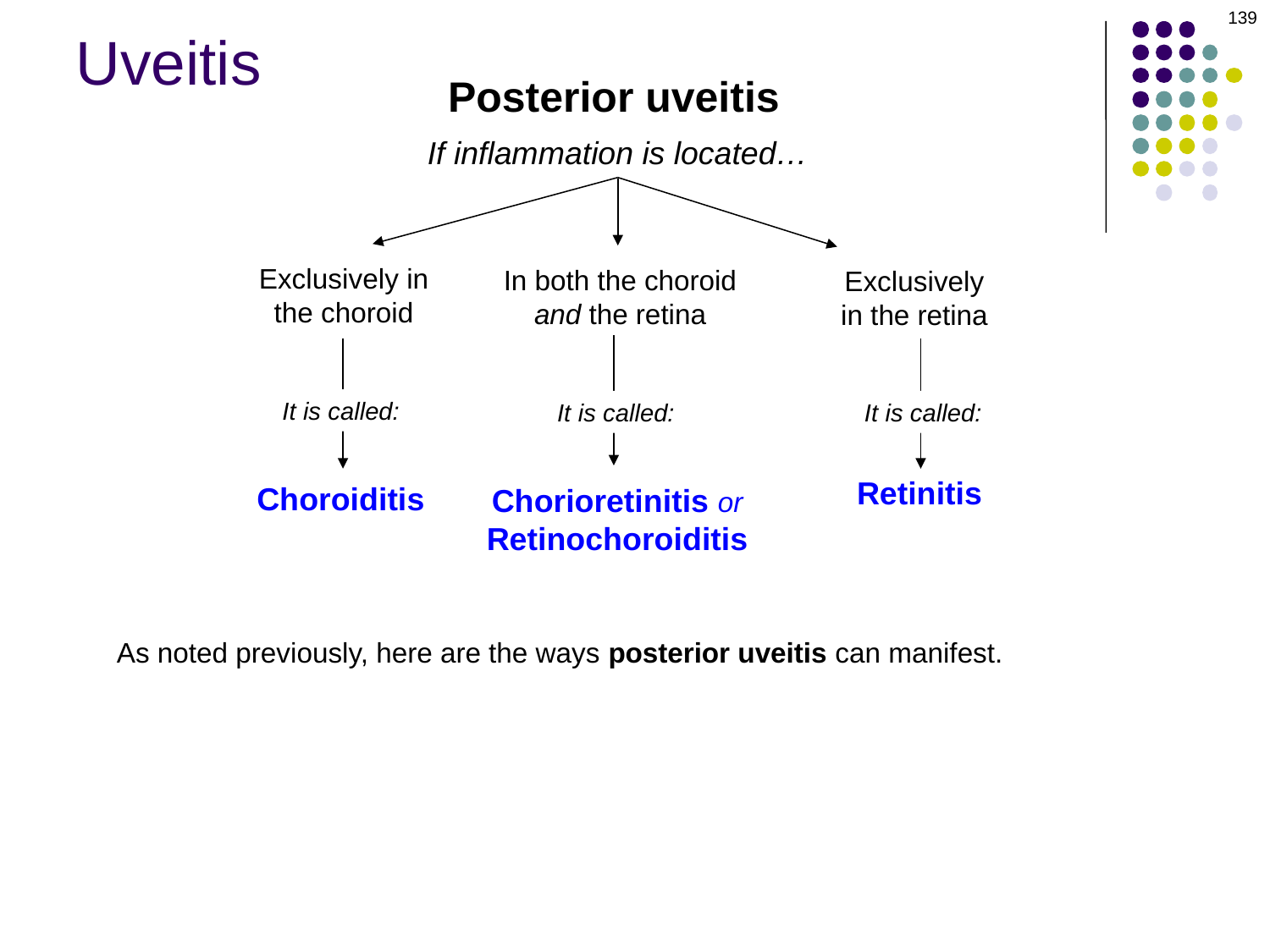

139
Uveitis
Posterior uveitis
If inflammation is located…
Exclusively in the choroid
In both the choroid and the retina
Exclusively in the retina
It is called:
It is called:
It is called:
Choroiditis
Retinitis
Chorioretinitis or
Retinochoroiditis
As noted previously, here are the ways posterior uveitis can manifest.